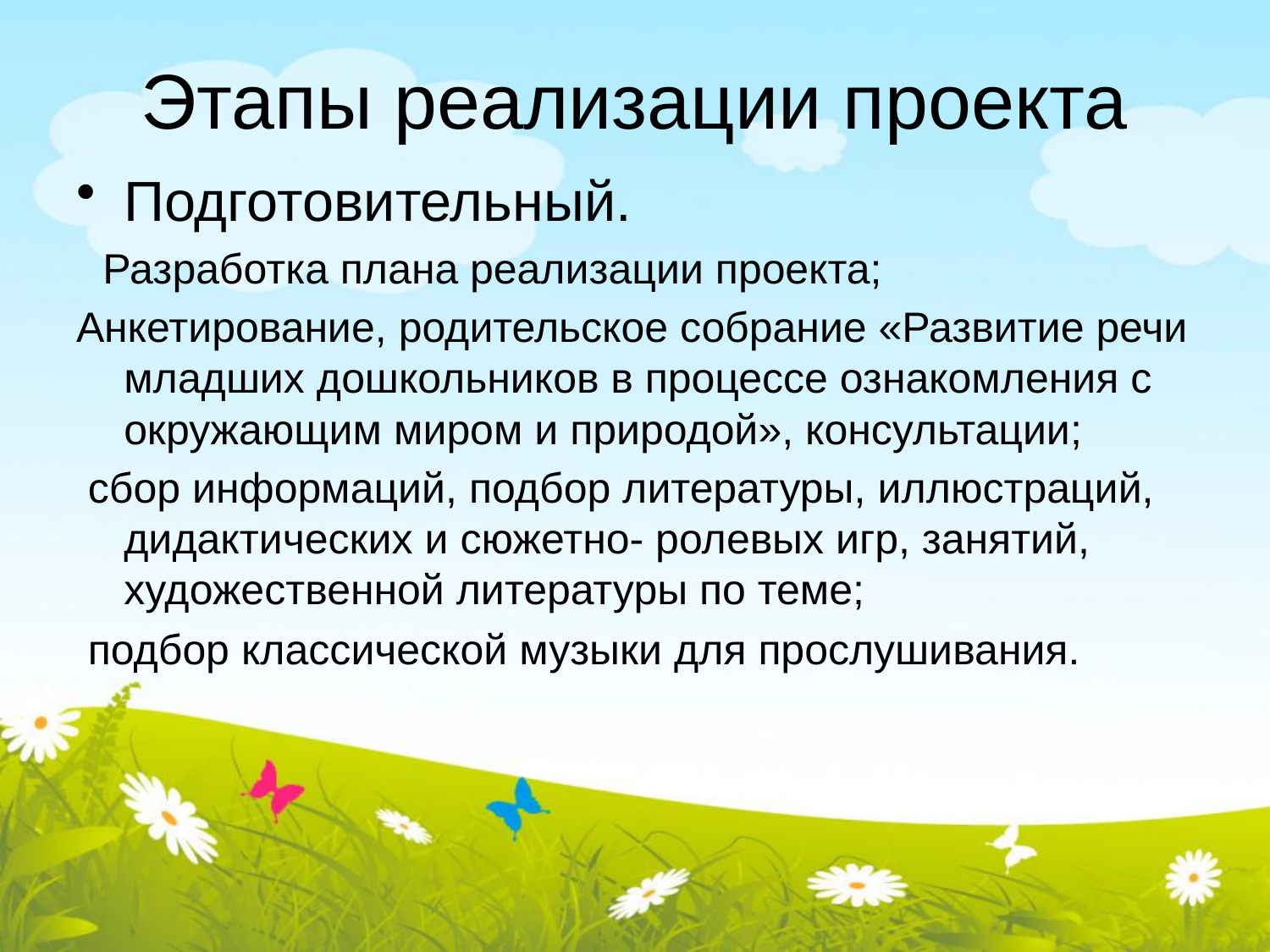

# Этапы реализации проекта
Подготовительный.
   Разработка плана реализации проекта;
Анкетирование, родительское собрание «Развитие речи младших дошкольников в процессе ознакомления с окружающим миром и природой», консультации;
 сбор информаций, подбор литературы, иллюстраций, дидактических и сюжетно- ролевых игр, занятий, художественной литературы по теме;
 подбор классической музыки для прослушивания.